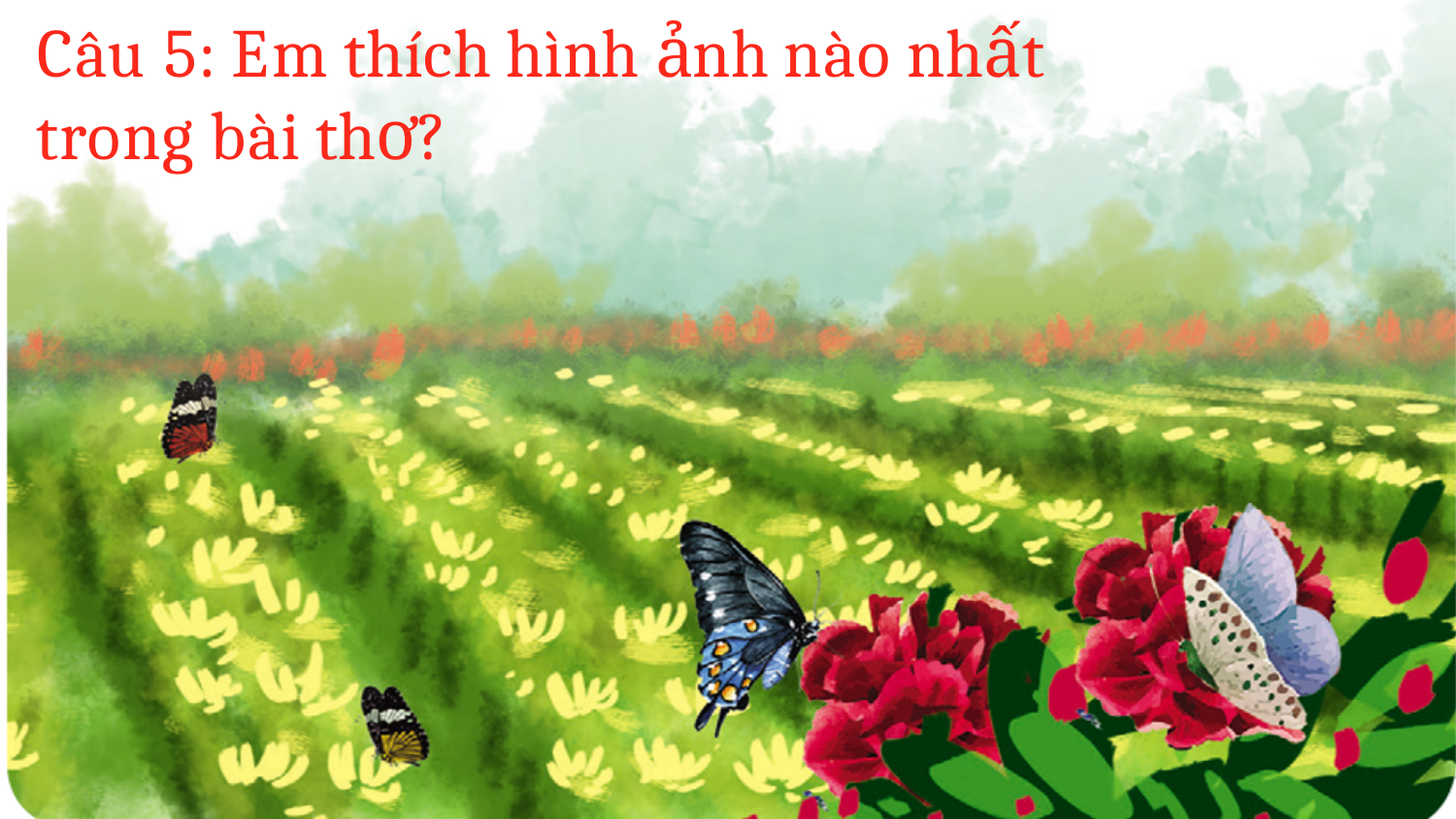

14
# Câu 5: Em thích hình ảnh nào nhất trong bài thơ?